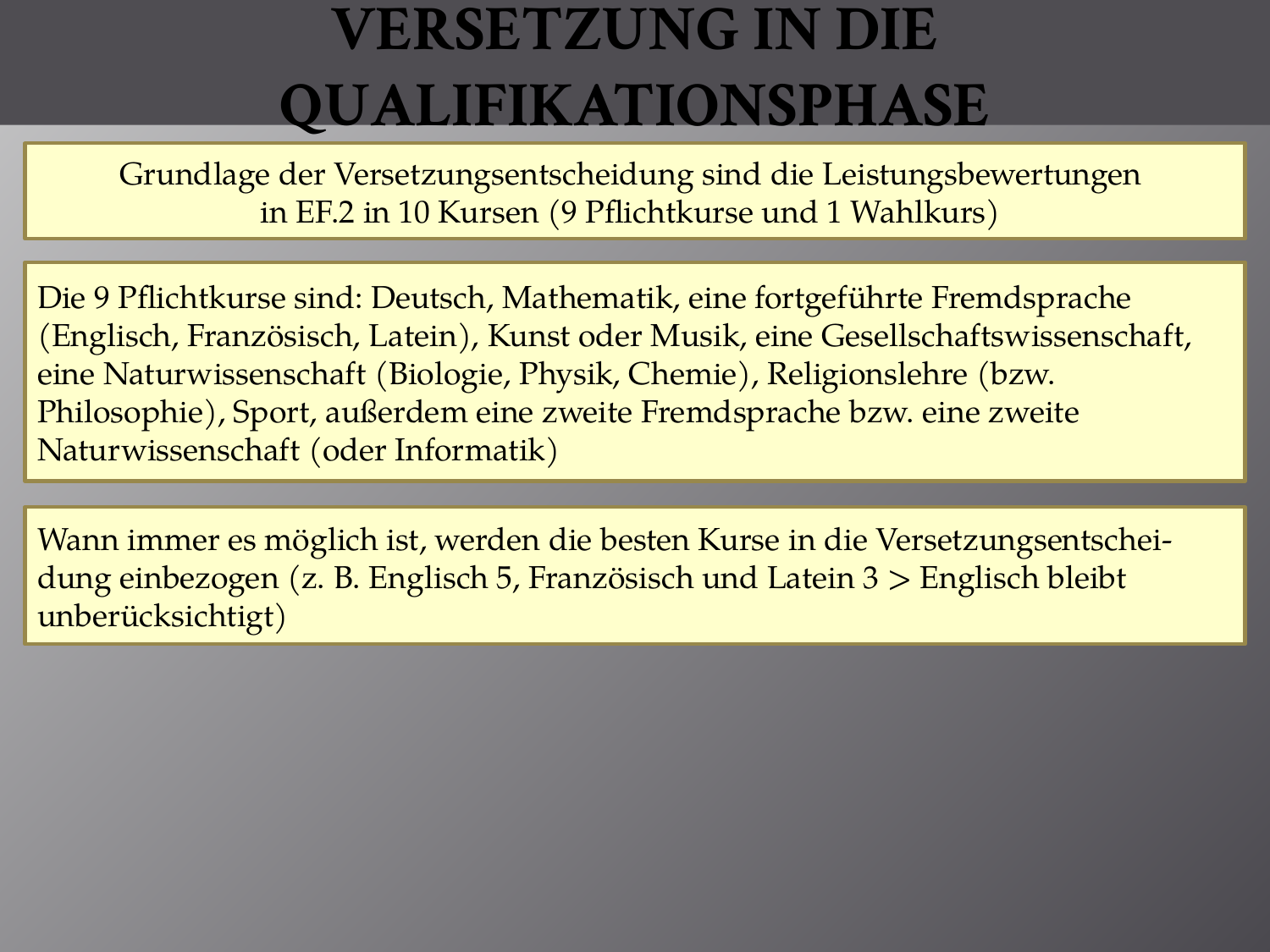

# Versetzung in die Qualifikationsphase
Grundlage der Versetzungsentscheidung sind die Leistungsbewertungen
in EF.2 in 10 Kursen (9 Pflichtkurse und 1 Wahlkurs)
Die 9 Pflichtkurse sind: Deutsch, Mathematik, eine fortgeführte Fremdsprache (Englisch, Französisch, Latein), Kunst oder Musik, eine Gesellschaftswissenschaft, eine Naturwissenschaft (Biologie, Physik, Chemie), Religionslehre (bzw. Philosophie), Sport, außerdem eine zweite Fremdsprache bzw. eine zweite Naturwissenschaft (oder Informatik)
Wann immer es möglich ist, werden die besten Kurse in die Versetzungsentschei-dung einbezogen (z. B. Englisch 5, Französisch und Latein 3 > Englisch bleibt unberücksichtigt)